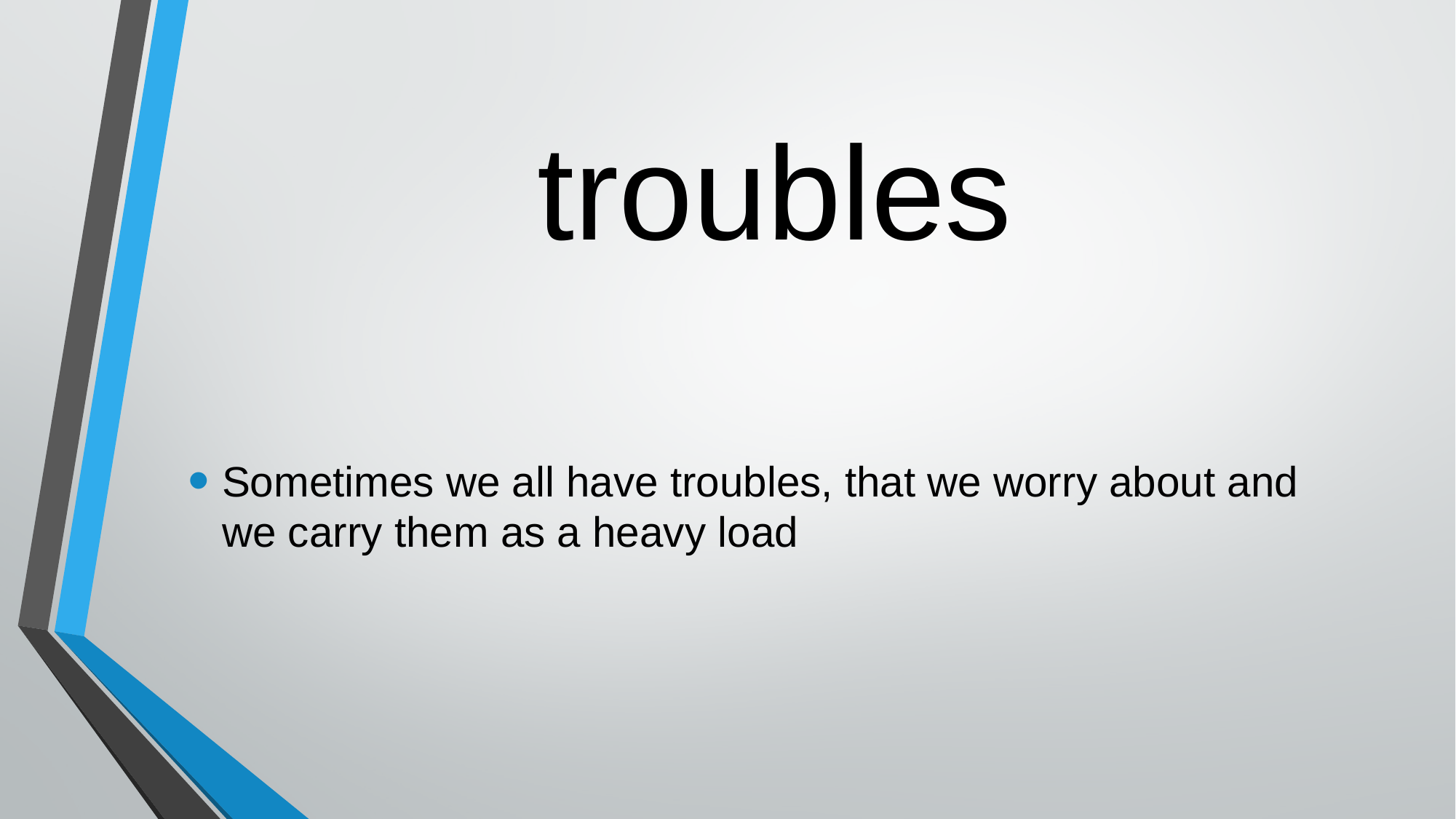

# troubles
Sometimes we all have troubles, that we worry about and we carry them as a heavy load